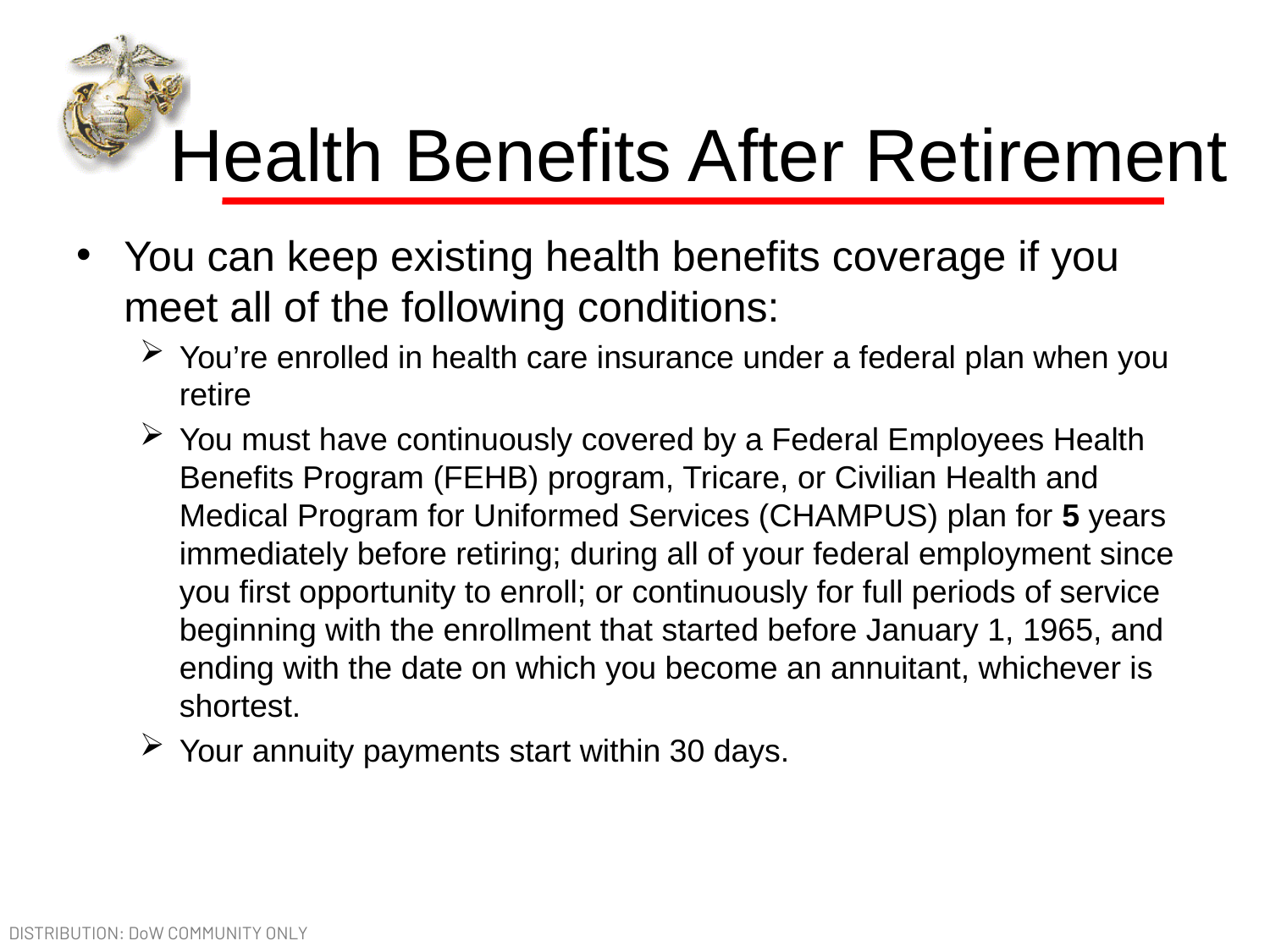

# Health Benefits After Retirement
You can keep existing health benefits coverage if you meet all of the following conditions:
You’re enrolled in health care insurance under a federal plan when you retire
You must have continuously covered by a Federal Employees Health Benefits Program (FEHB) program, Tricare, or Civilian Health and Medical Program for Uniformed Services (CHAMPUS) plan for 5 years immediately before retiring; during all of your federal employment since you first opportunity to enroll; or continuously for full periods of service beginning with the enrollment that started before January 1, 1965, and ending with the date on which you become an annuitant, whichever is shortest.
Your annuity payments start within 30 days.